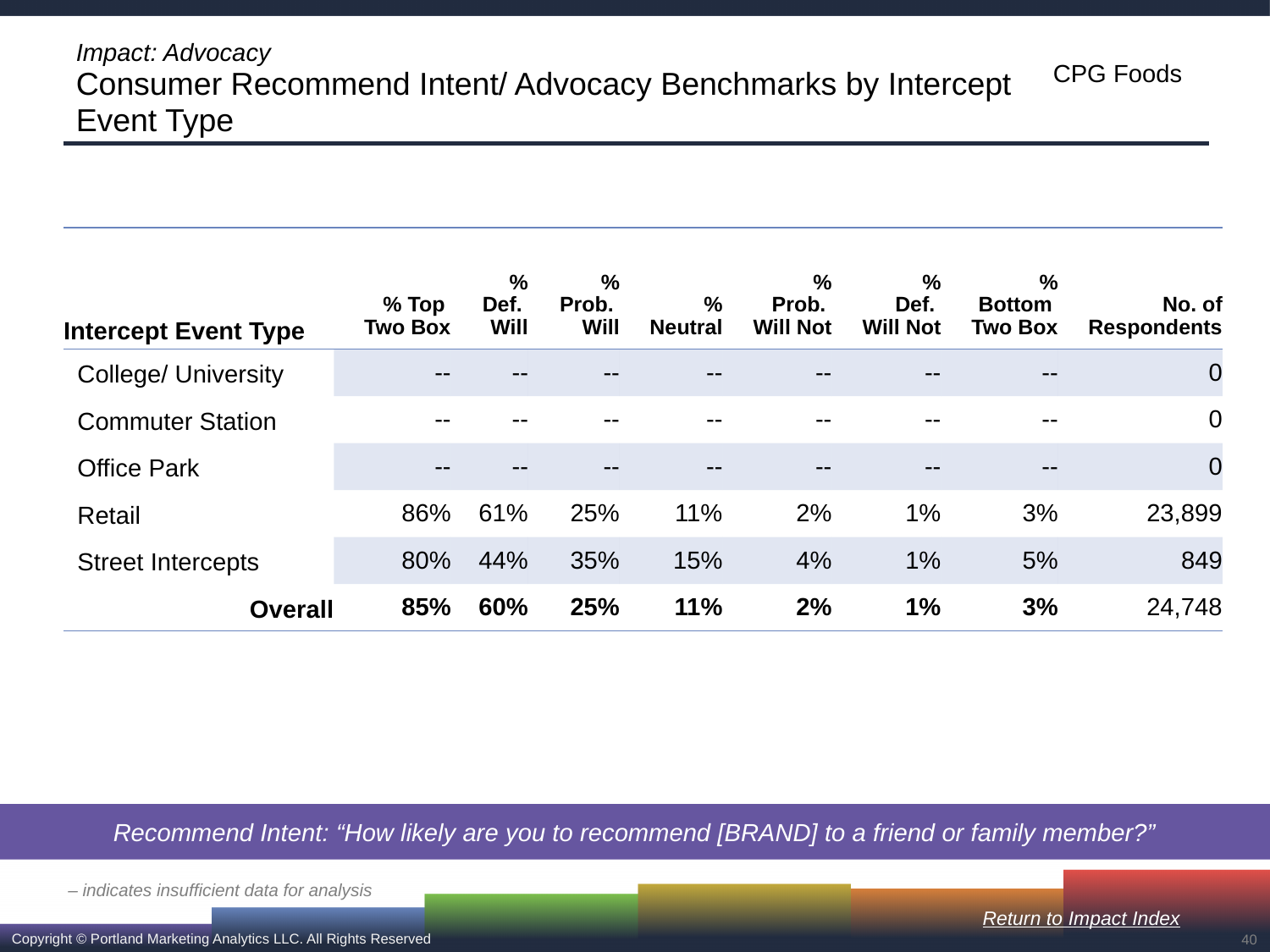

# Impact: Advocacy Consumer Recommend Intent/ Advocacy Benchmarks by Intercept Event Type
| Intercept Event Type | % Top Two Box | % Def. Will | % Prob. Will | % Neutral | % Prob. Will Not | % Def. Will Not | % Bottom Two Box | No. of Respondents |
| --- | --- | --- | --- | --- | --- | --- | --- | --- |
| College/ University | -- | -- | -- | -- | -- | -- | -- | 0 |
| Commuter Station | -- | -- | -- | -- | -- | -- | -- | 0 |
| Office Park | -- | -- | -- | -- | -- | -- | -- | 0 |
| Retail | 86% | 61% | 25% | 11% | 2% | 1% | 3% | 23,899 |
| Street Intercepts | 80% | 44% | 35% | 15% | 4% | 1% | 5% | 849 |
| Overall | 85% | 60% | 25% | 11% | 2% | 1% | 3% | 24,748 |
Recommend Intent: “How likely are you to recommend [BRAND] to a friend or family member?”
– indicates insufficient data for analysis
Return to Impact Index
40